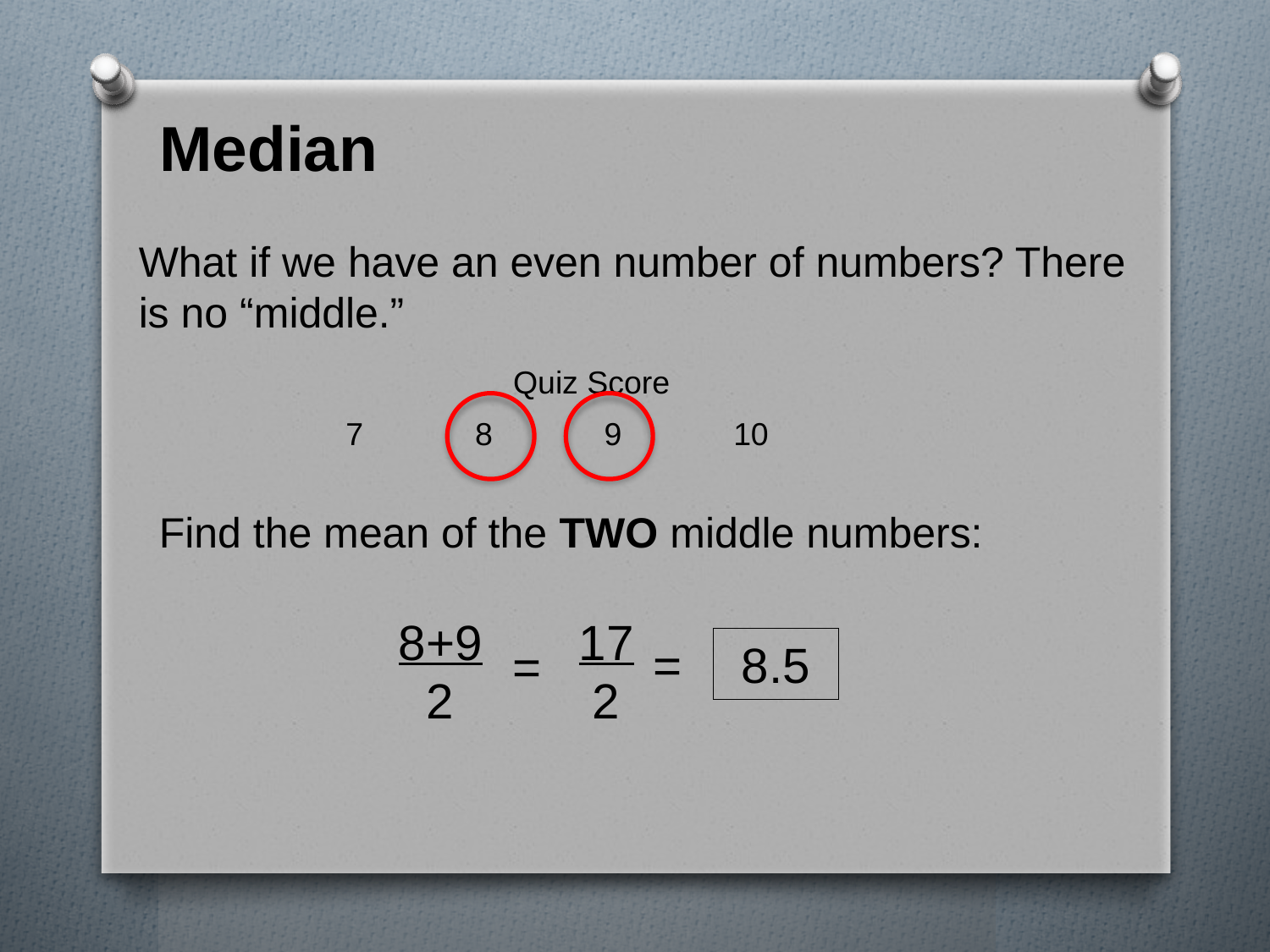

# Median
What if we have an even number of numbers? There is no “middle.”
| Quiz Score |  |  |  |
| --- | --- | --- | --- |
| 7 | 8 | 9 | 10 |

Find the mean of the TWO middle numbers:
8+9
  2
17
 2
=
8.5
=